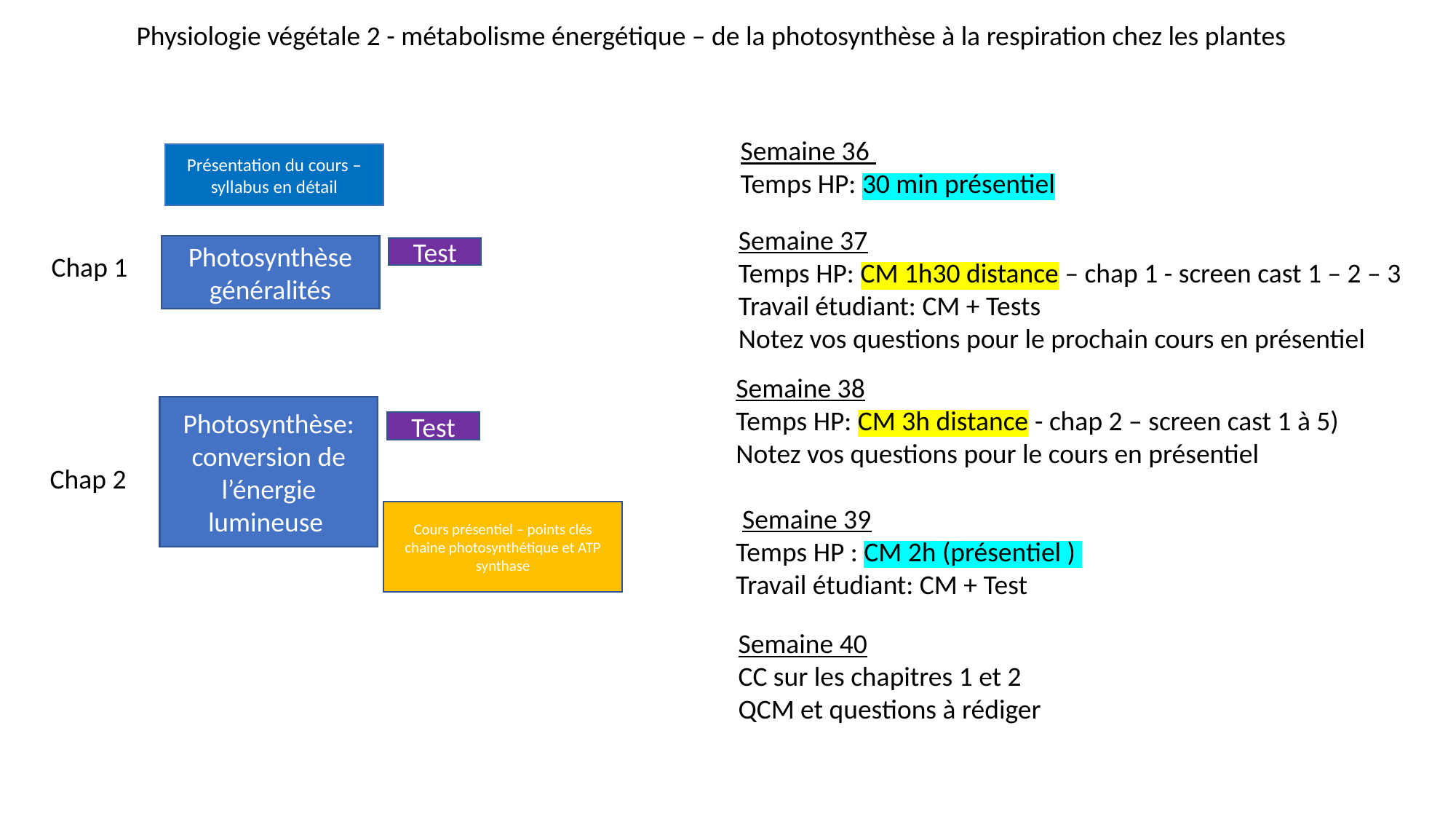

Physiologie végétale 2 - métabolisme énergétique – de la photosynthèse à la respiration chez les plantes
Semaine 36
Temps HP: 30 min présentiel
Présentation du cours – syllabus en détail
Semaine 37
Temps HP: CM 1h30 distance – chap 1 - screen cast 1 – 2 – 3
Travail étudiant: CM + Tests
Notez vos questions pour le prochain cours en présentiel
Photosynthèse généralités
Test
Chap 1
Semaine 38
Temps HP: CM 3h distance - chap 2 – screen cast 1 à 5)
Notez vos questions pour le cours en présentiel

 Semaine 39
Temps HP : CM 2h (présentiel )
Travail étudiant: CM + Test

Photosynthèse: conversion de l’énergie lumineuse
Test
Chap 2
Cours présentiel – points clés chaine photosynthétique et ATP synthase
Semaine 40
CC sur les chapitres 1 et 2
QCM et questions à rédiger